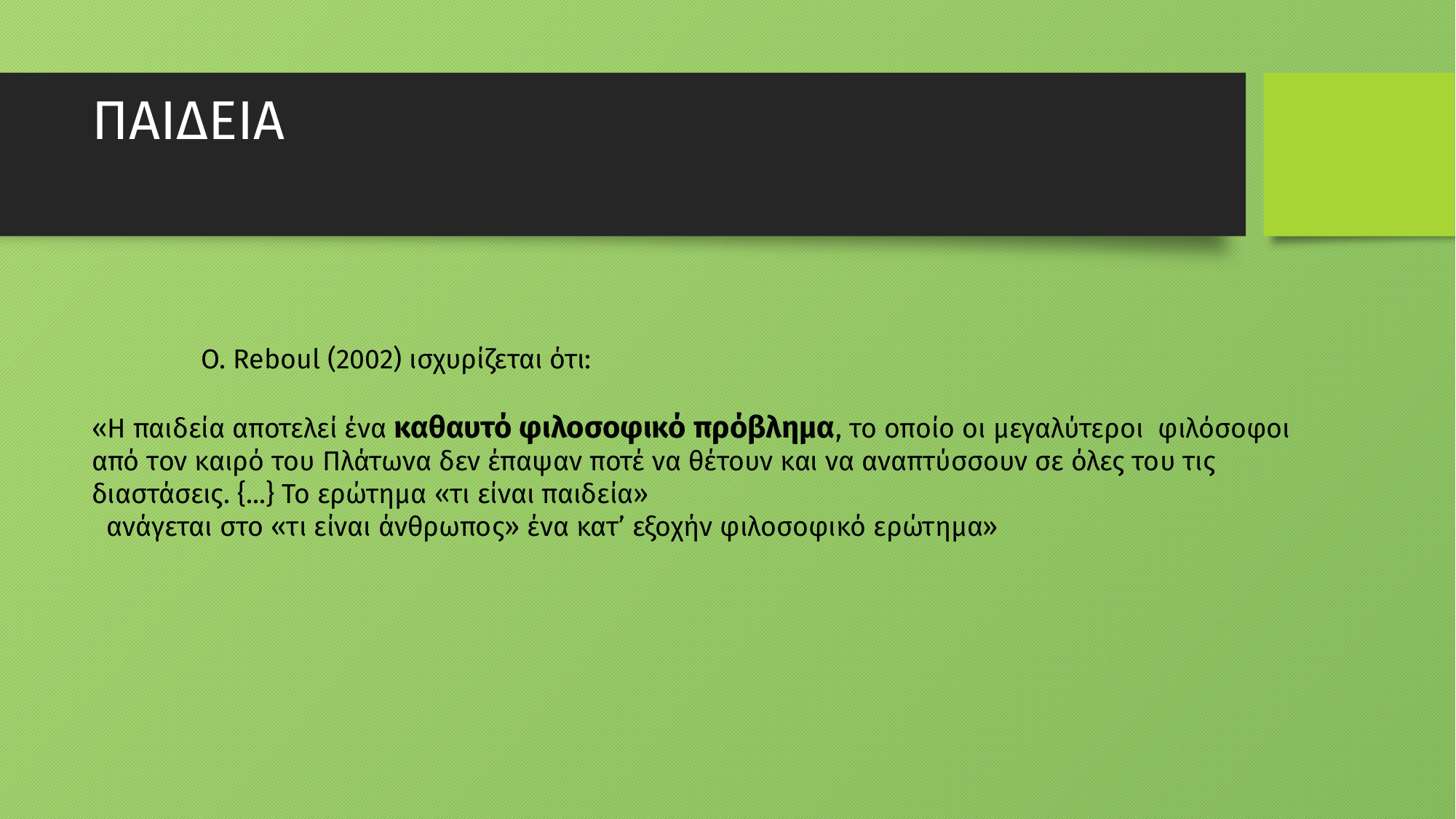

# ΠΑΙΔΕΙΑ

	O. Reboul (2002) ισχυρίζεται ότι:

«Η παιδεία αποτελεί ένα καθαυτό φιλοσοφικό πρόβλημα, το οποίο οι μεγαλύτεροι  φιλόσοφοι από τον καιρό του Πλάτωνα δεν έπαψαν ποτέ να θέτουν και να αναπτύσσουν σε όλες του τις διαστάσεις. {...} Το ερώτημα «τι είναι παιδεία»
  ανάγεται στο «τι είναι άνθρωπος» ένα κατ’ εξοχήν φιλοσοφικό ερώτημα»